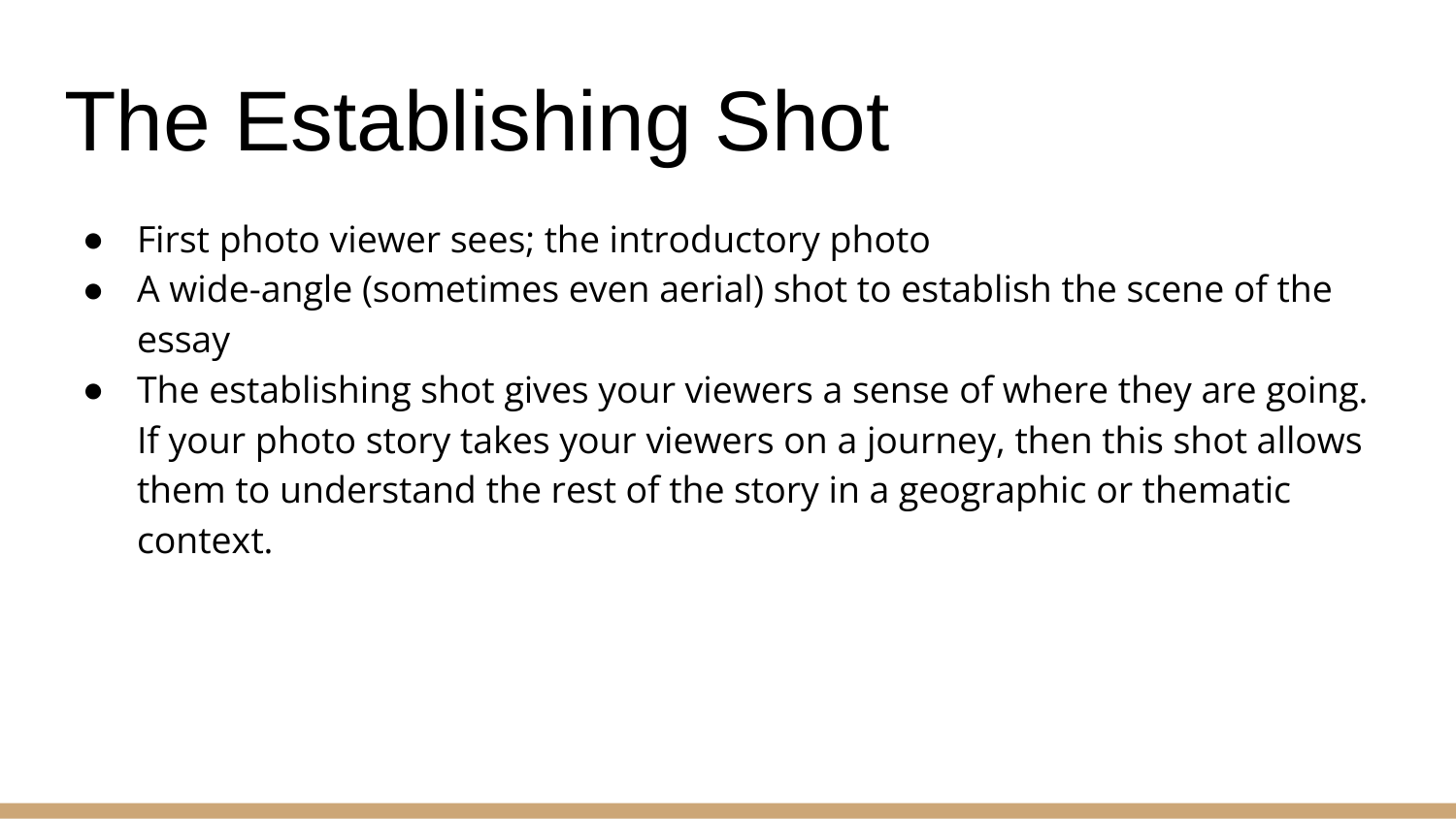

# The Establishing Shot
First photo viewer sees; the introductory photo
A wide-angle (sometimes even aerial) shot to establish the scene of the essay
The establishing shot gives your viewers a sense of where they are going. If your photo story takes your viewers on a journey, then this shot allows them to understand the rest of the story in a geographic or thematic context.